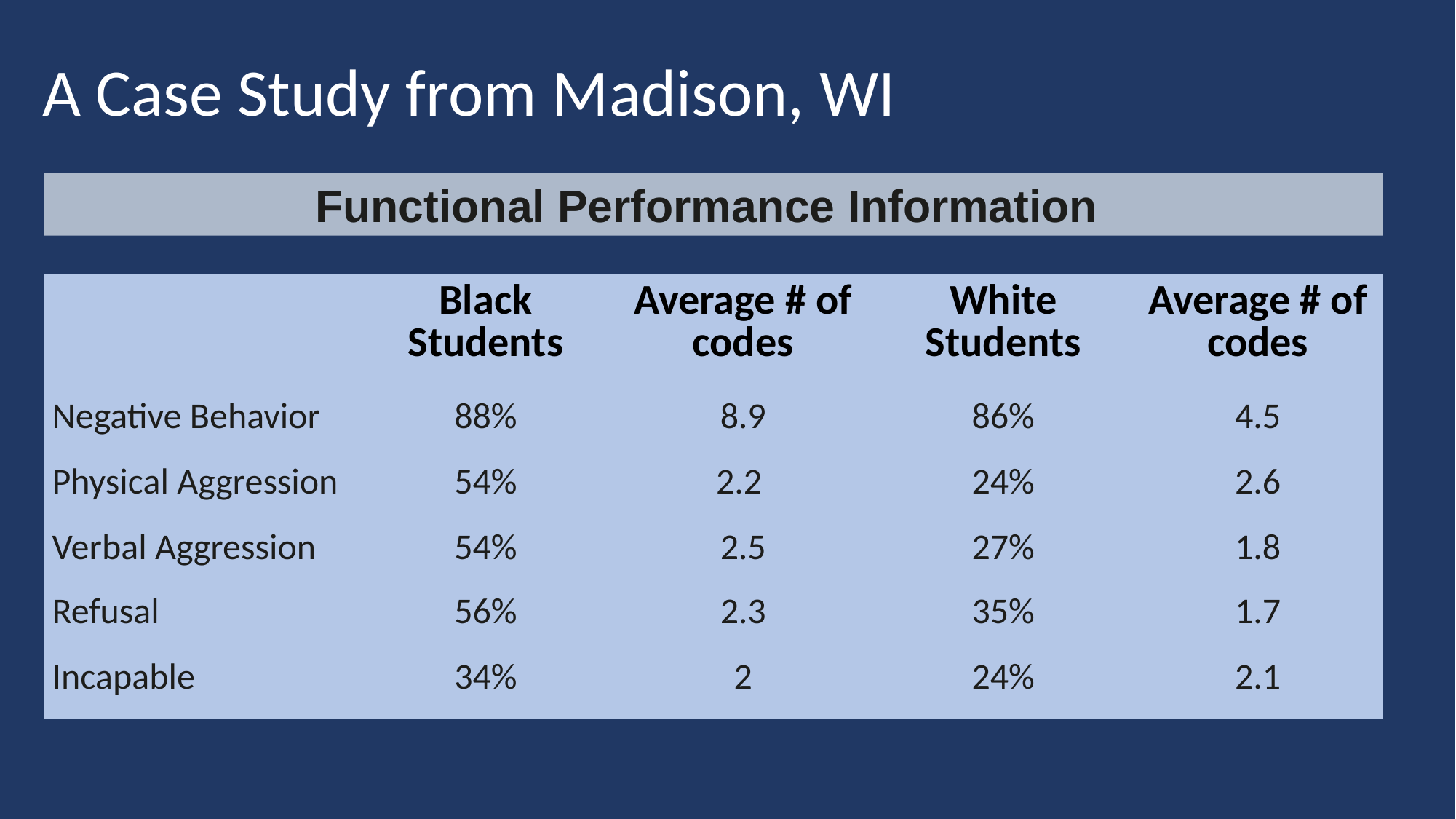

# A Case Study from Madison, WI
Functional Performance Information
|  | Black Students | Average # of codes | White Students | Average # of codes |
| --- | --- | --- | --- | --- |
| Negative Behavior | 88% | 8.9 | 86% | 4.5 |
| Physical Aggression | 54% | 2.2 | 24% | 2.6 |
| Verbal Aggression | 54% | 2.5 | 27% | 1.8 |
| Refusal | 56% | 2.3 | 35% | 1.7 |
| Incapable | 34% | 2 | 24% | 2.1 |